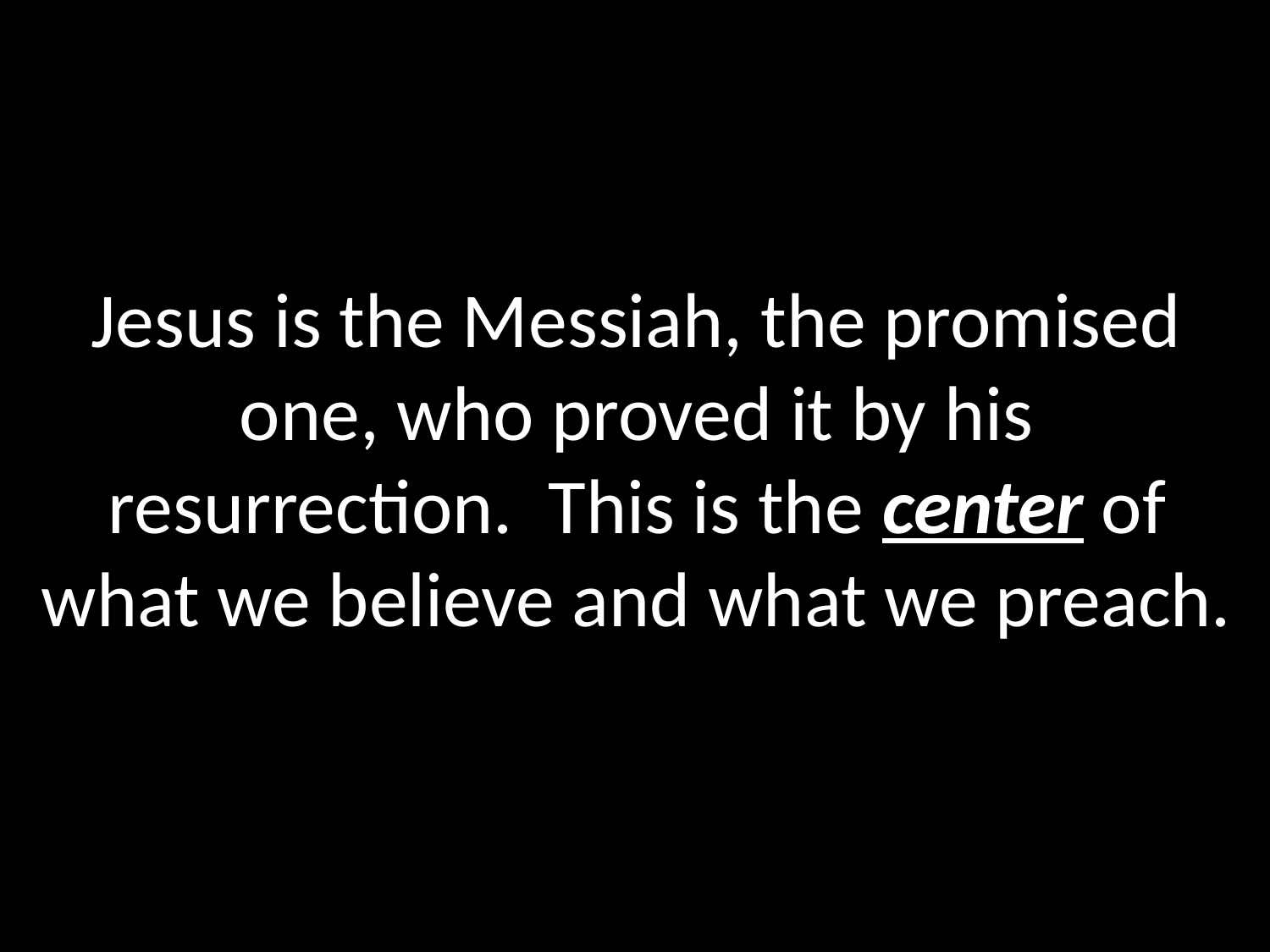

# Jesus is the Messiah, the promised one, who proved it by his resurrection.  This is the center of what we believe and what we preach.